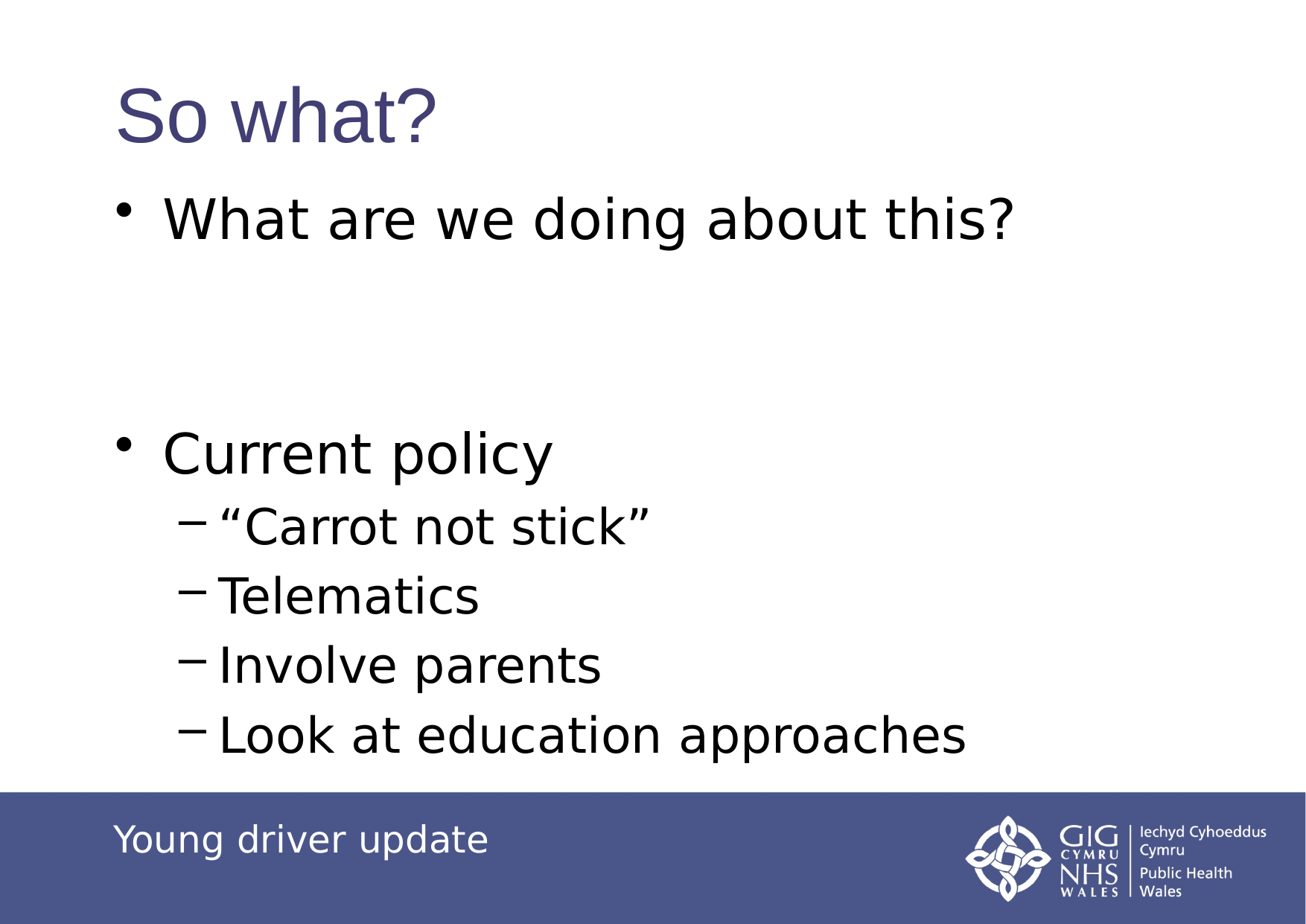

# So what?
What are we doing about this?

Current policy
“Carrot not stick”
Telematics
Involve parents
Look at education approaches
Young driver update